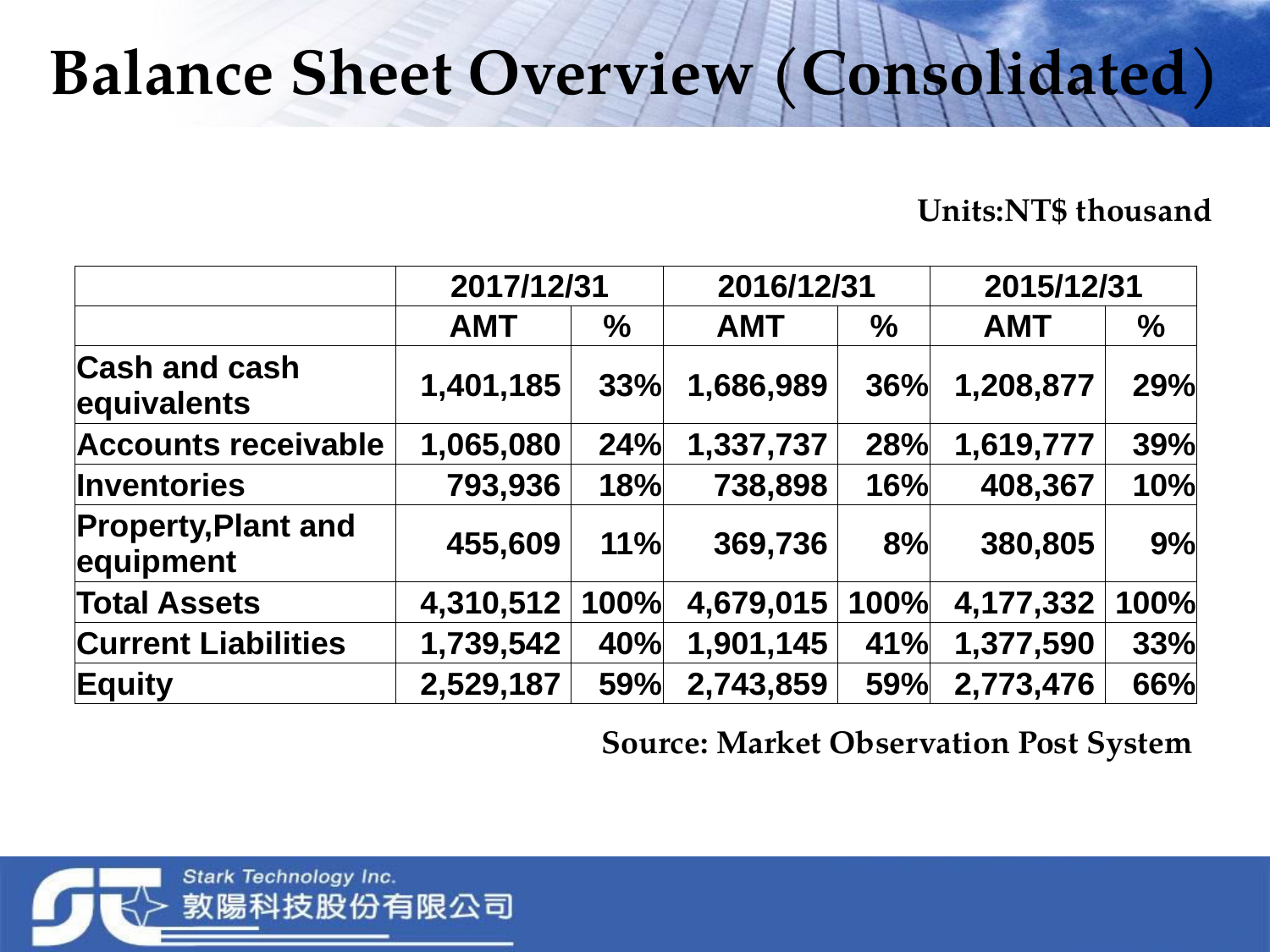

# Balance Sheet Overview (Consolidated)
Units:NT$ thousand
|  | 2017/12/31 |  | 2016/12/31 |  | 2015/12/31 |  |
| --- | --- | --- | --- | --- | --- | --- |
|  | AMT | % | AMT | % | AMT | % |
| Cash and cash equivalents | 1,401,185 | 33% | 1,686,989 | 36% | 1,208,877 | 29% |
| Accounts receivable | 1,065,080 | 24% | 1,337,737 | 28% | 1,619,777 | 39% |
| Inventories | 793,936 | 18% | 738,898 | 16% | 408,367 | 10% |
| Property,Plant and equipment | 455,609 | 11% | 369,736 | 8% | 380,805 | 9% |
| Total Assets | 4,310,512 | 100% | 4,679,015 | 100% | 4,177,332 | 100% |
| Current Liabilities | 1,739,542 | 40% | 1,901,145 | 41% | 1,377,590 | 33% |
| Equity | 2,529,187 | 59% | 2,743,859 | 59% | 2,773,476 | 66% |
Source: Market Observation Post System